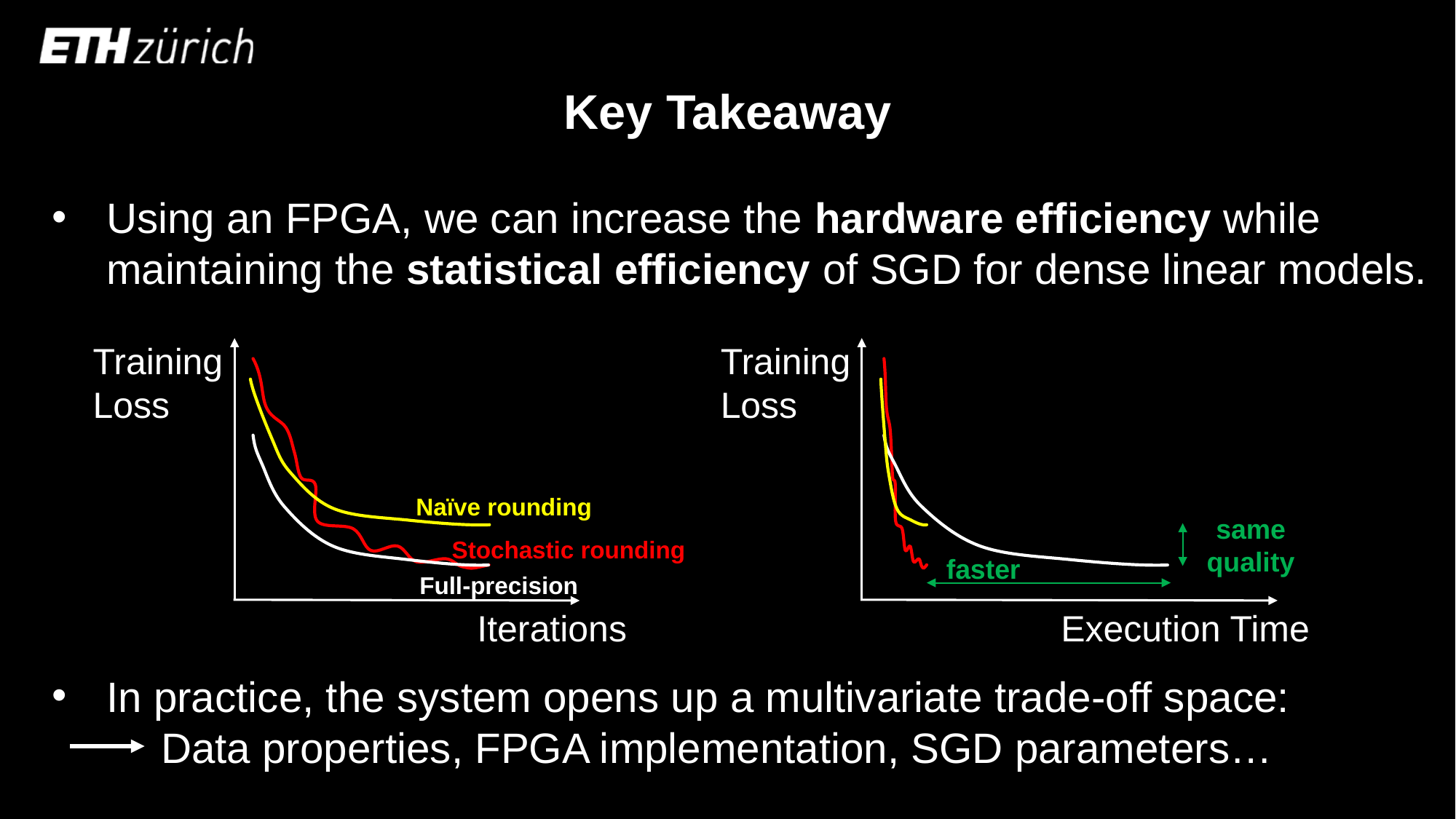

# Key Takeaway
Using an FPGA, we can increase the hardware efficiency while maintaining the statistical efficiency of SGD for dense linear models.
Training
Loss

Execution Time
same quality
faster
Training
Loss

Naïve rounding
Stochastic rounding
Full-precision
Iterations
In practice, the system opens up a multivariate trade-off space:
	Data properties, FPGA implementation, SGD parameters…
5